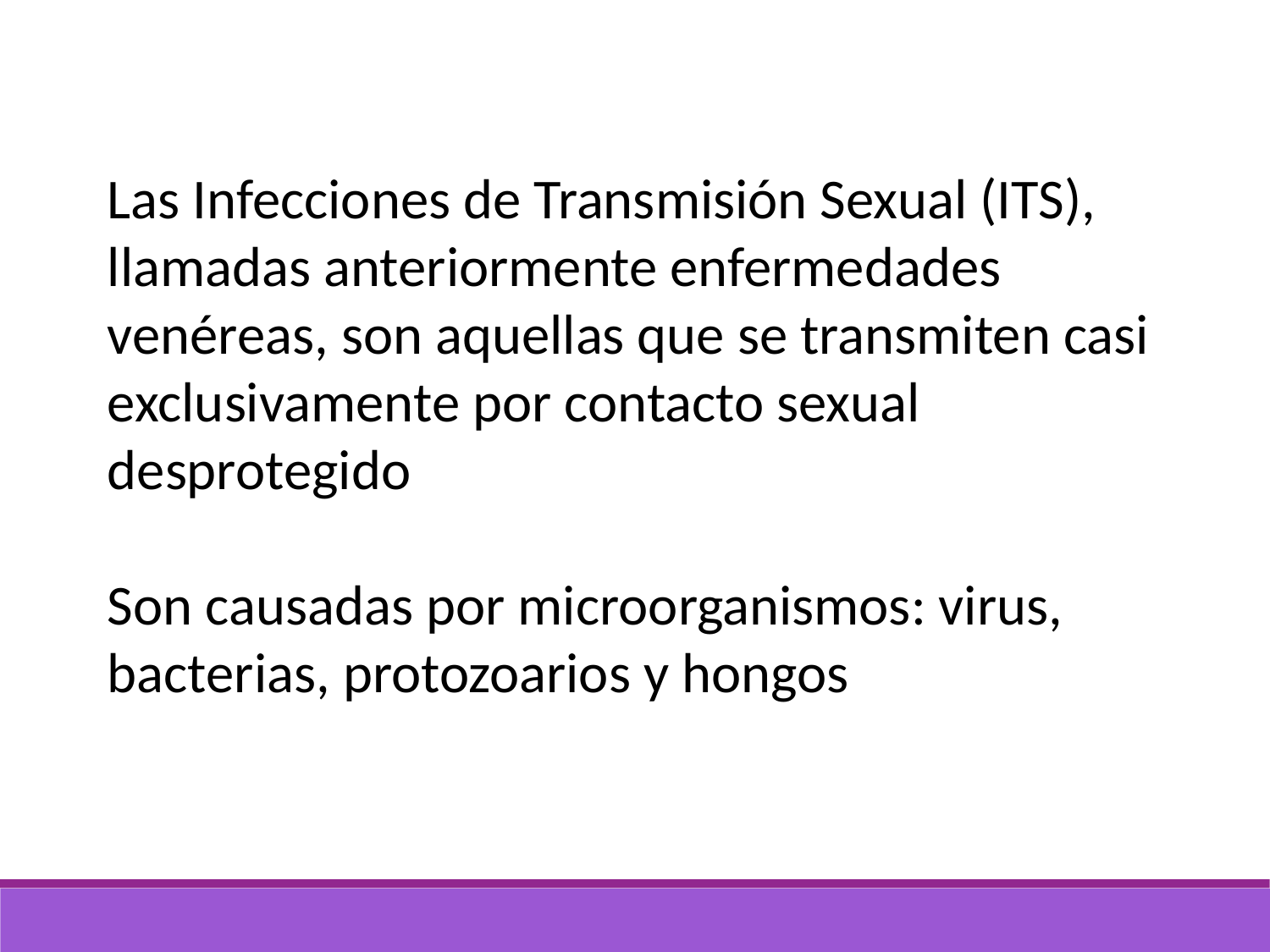

Las Infecciones de Transmisión Sexual (ITS), llamadas anteriormente enfermedades venéreas, son aquellas que se transmiten casi exclusivamente por contacto sexual desprotegido

Son causadas por microorganismos: virus, bacterias, protozoarios y hongos